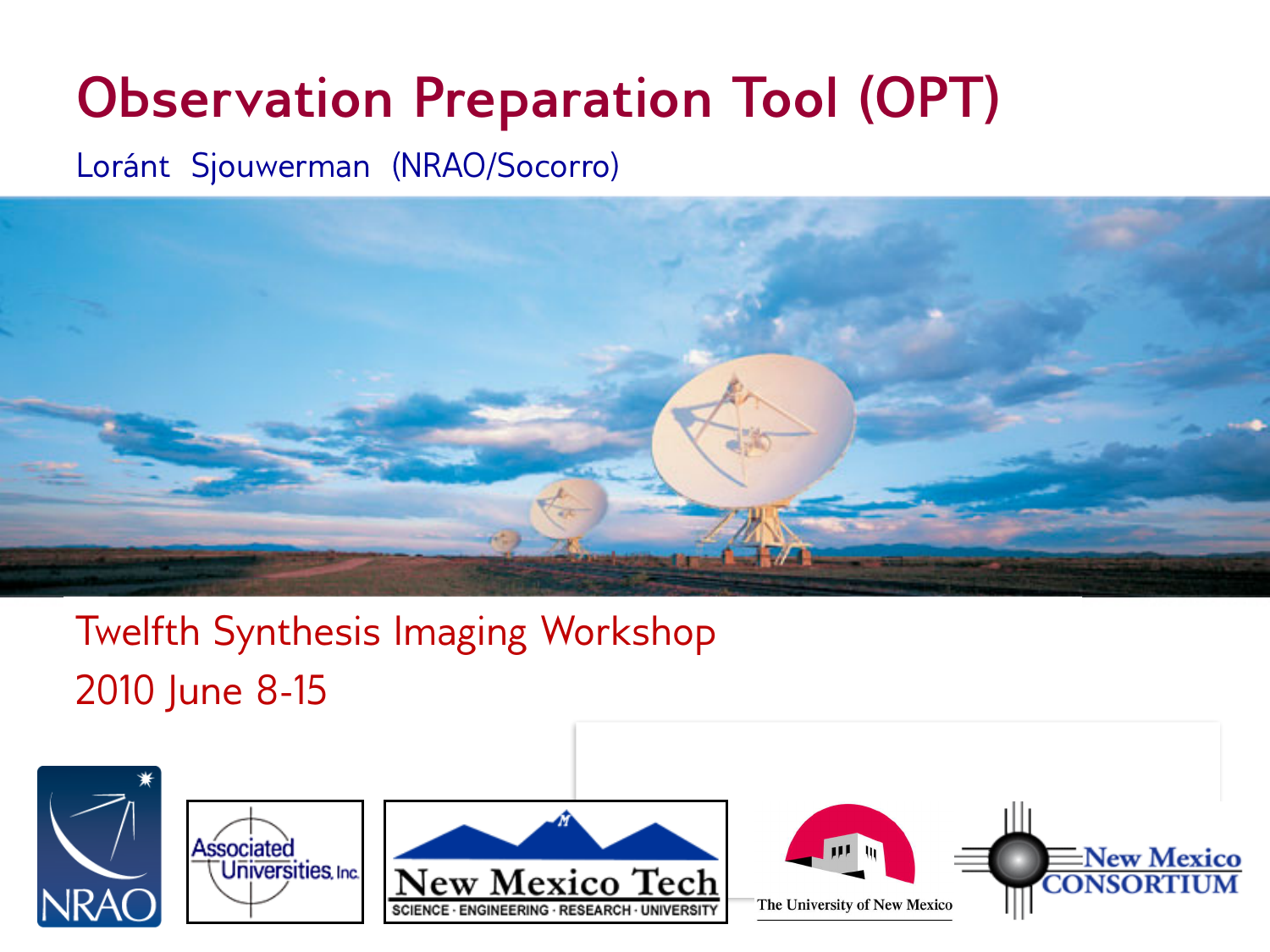

# Observation Preparation Tool (OPT)
Loránt  Sjouwerman  (NRAO/Socorro)